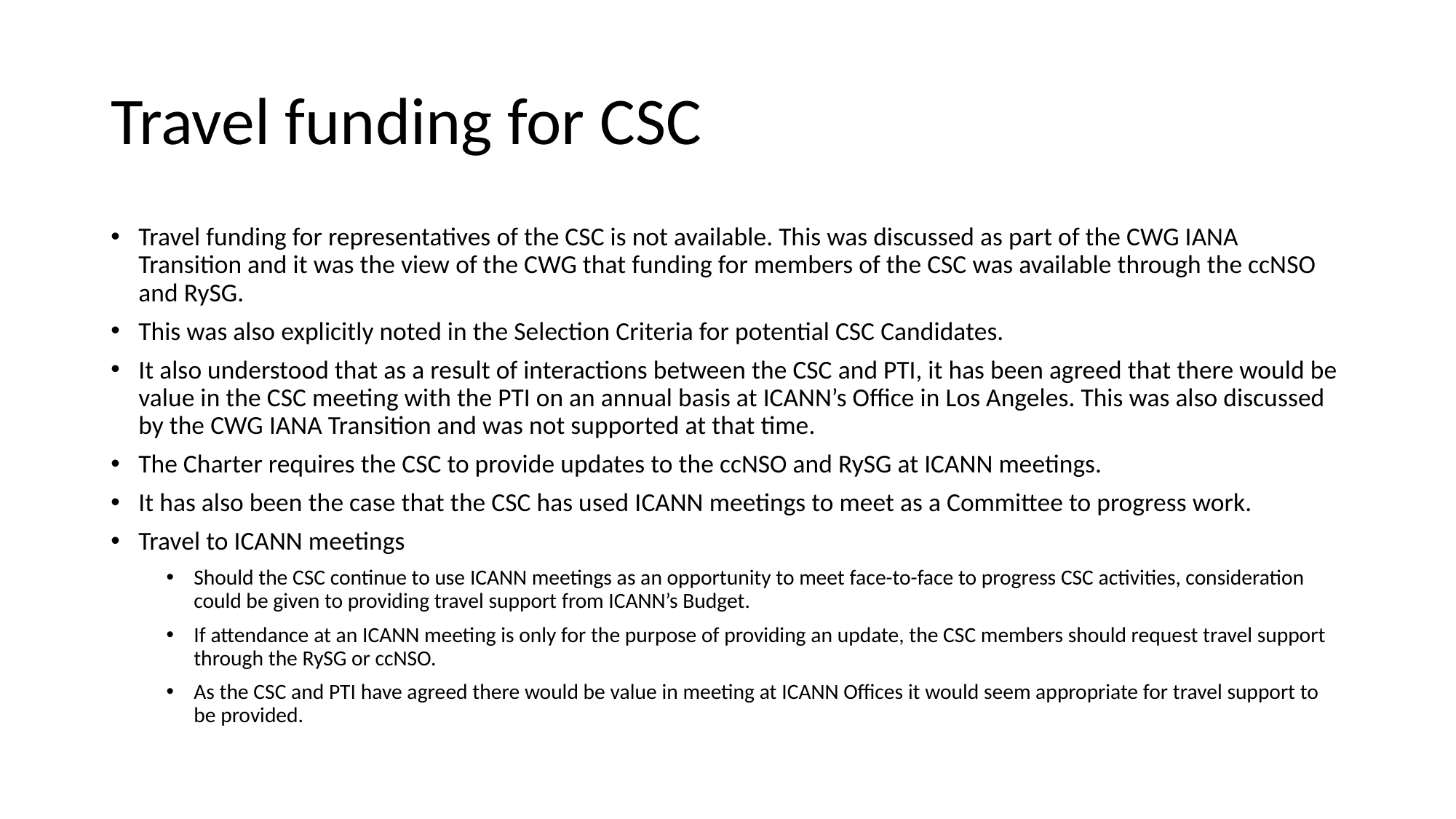

# Travel funding for CSC
Travel funding for representatives of the CSC is not available. This was discussed as part of the CWG IANA Transition and it was the view of the CWG that funding for members of the CSC was available through the ccNSO and RySG.
This was also explicitly noted in the Selection Criteria for potential CSC Candidates.
It also understood that as a result of interactions between the CSC and PTI, it has been agreed that there would be value in the CSC meeting with the PTI on an annual basis at ICANN’s Office in Los Angeles. This was also discussed by the CWG IANA Transition and was not supported at that time.
The Charter requires the CSC to provide updates to the ccNSO and RySG at ICANN meetings.
It has also been the case that the CSC has used ICANN meetings to meet as a Committee to progress work.
Travel to ICANN meetings
Should the CSC continue to use ICANN meetings as an opportunity to meet face-to-face to progress CSC activities, consideration could be given to providing travel support from ICANN’s Budget.
If attendance at an ICANN meeting is only for the purpose of providing an update, the CSC members should request travel support through the RySG or ccNSO.
As the CSC and PTI have agreed there would be value in meeting at ICANN Offices it would seem appropriate for travel support to be provided.